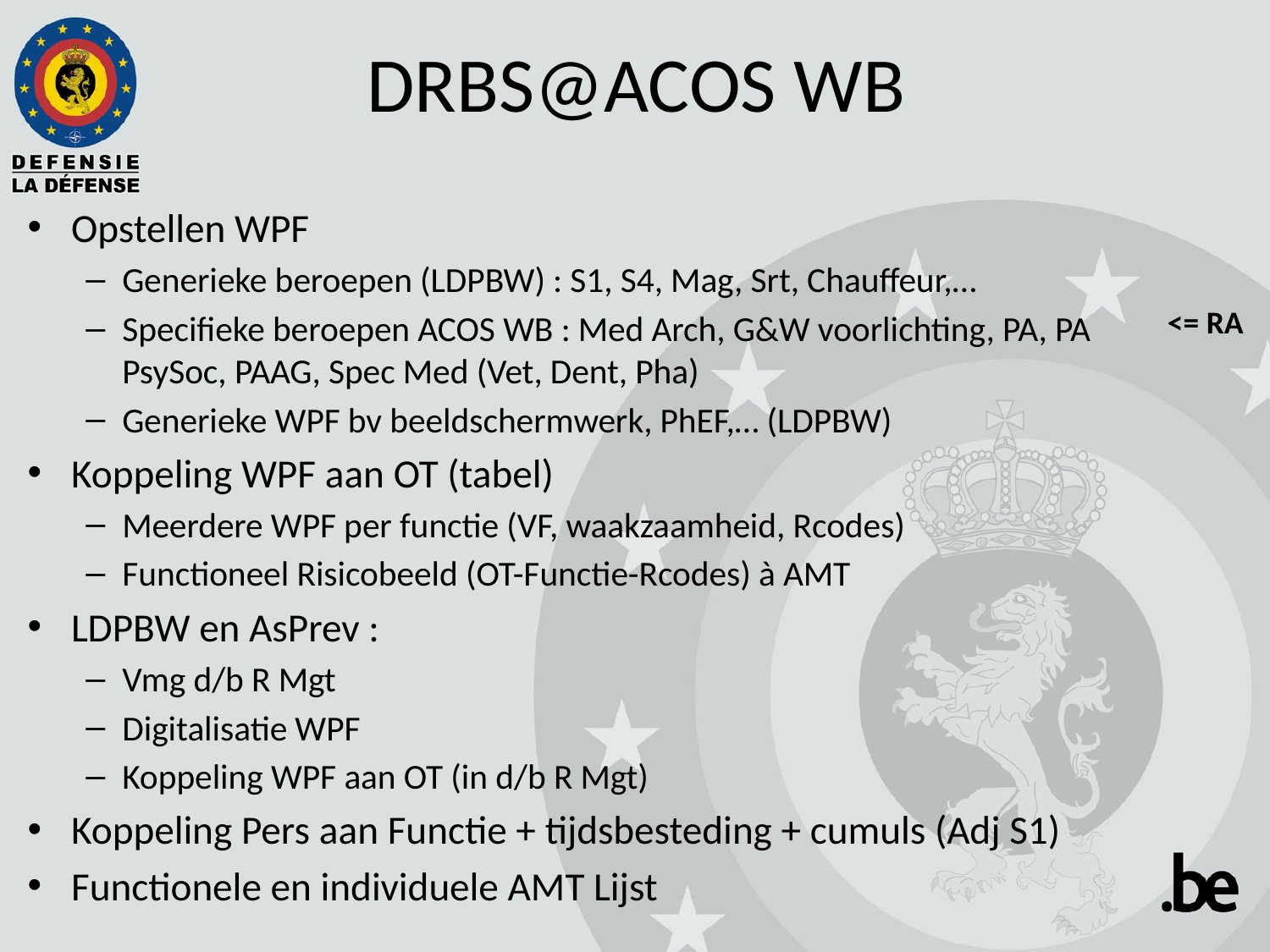

# DRBS@ACOS WB
Opstellen WPF
Generieke beroepen (LDPBW) : S1, S4, Mag, Srt, Chauffeur,…
Specifieke beroepen ACOS WB : Med Arch, G&W voorlichting, PA, PA PsySoc, PAAG, Spec Med (Vet, Dent, Pha)
Generieke WPF bv beeldschermwerk, PhEF,… (LDPBW)
Koppeling WPF aan OT (tabel)
Meerdere WPF per functie (VF, waakzaamheid, Rcodes)
Functioneel Risicobeeld (OT-Functie-Rcodes) à AMT
LDPBW en AsPrev :
Vmg d/b R Mgt
Digitalisatie WPF
Koppeling WPF aan OT (in d/b R Mgt)
Koppeling Pers aan Functie + tijdsbesteding + cumuls (Adj S1)
Functionele en individuele AMT Lijst

<= RA